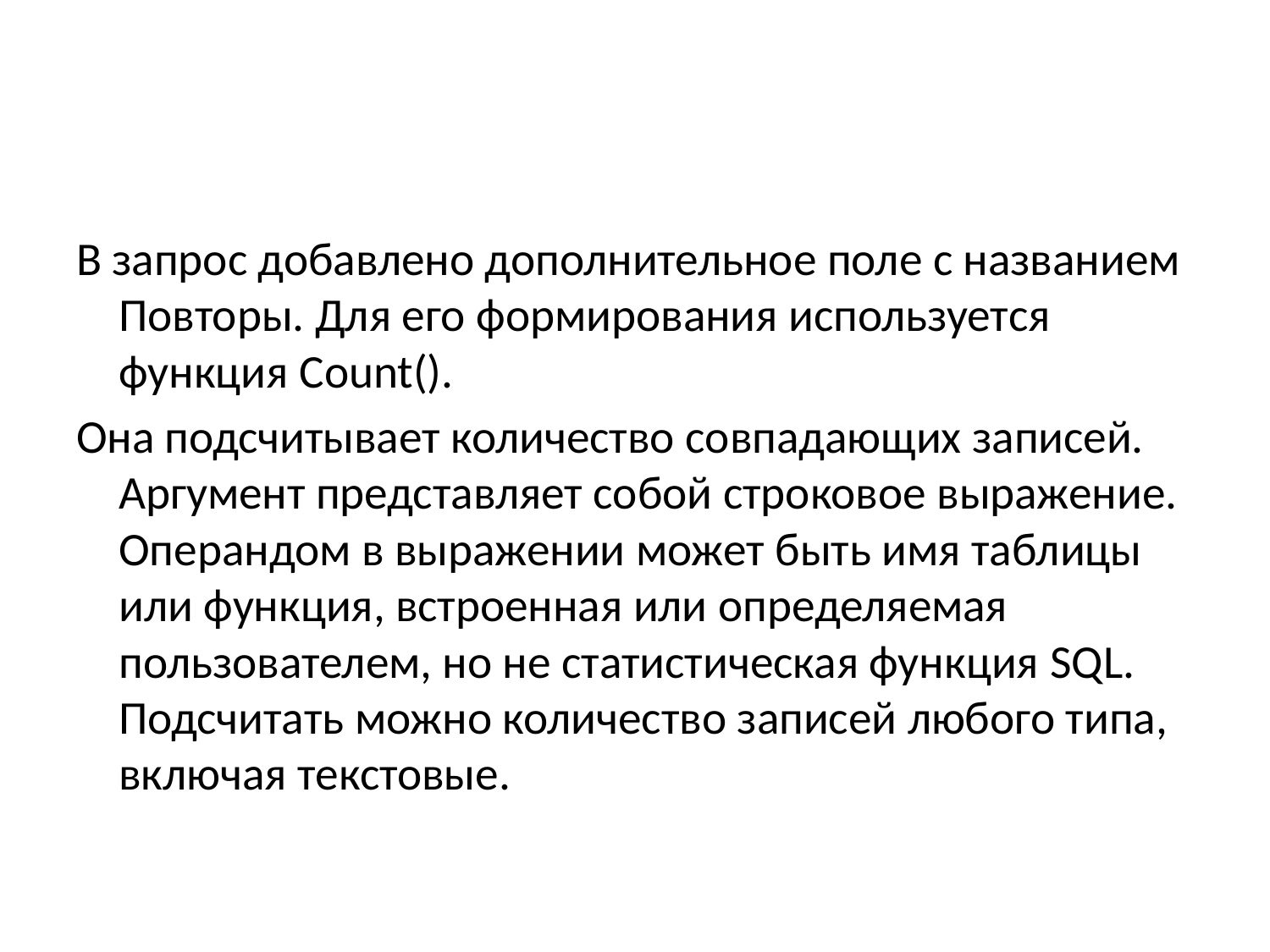

В запрос добавлено дополнительное поле с названием Повторы. Для его формирования используется функция Count().
Она подсчитывает количество совпадающих записей. Аргумент представляет собой строковое выражение. Операндом в выражении может быть имя таблицы или функция, встроенная или определяемая пользователем, но не статистическая функция SQL. Подсчитать можно количество записей любого типа, включая текстовые.